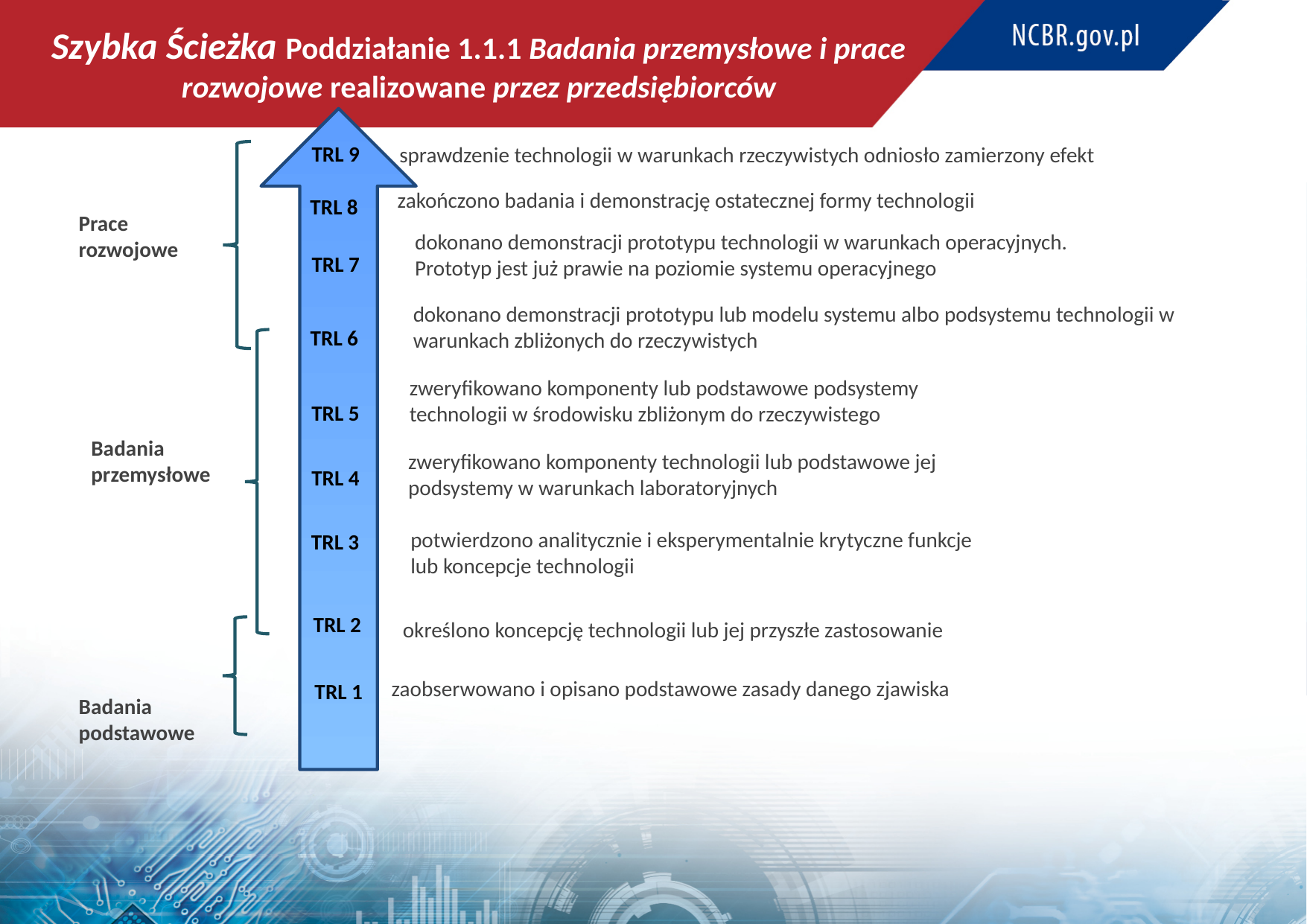

Szybka Ścieżka Poddziałanie 1.1.1 Badania przemysłowe i prace rozwojowe realizowane przez przedsiębiorców

sprawdzenie technologii w warunkach rzeczywistych odniosło zamierzony efekt
TRL 9

zakończono badania i demonstrację ostatecznej formy technologii
TRL 8
Prace rozwojowe
dokonano demonstracji prototypu technologii w warunkach operacyjnych.
Prototyp jest już prawie na poziomie systemu operacyjnego
TRL 7
dokonano demonstracji prototypu lub modelu systemu albo podsystemu technologii w warunkach zbliżonych do rzeczywistych
TRL 6

zweryfikowano komponenty lub podstawowe podsystemy
technologii w środowisku zbliżonym do rzeczywistego
TRL 5
Badania
przemysłowe
zweryfikowano komponenty technologii lub podstawowe jej podsystemy w warunkach laboratoryjnych
TRL 4
potwierdzono analitycznie i eksperymentalnie krytyczne funkcje
lub koncepcje technologii
TRL 3
TRL 2

zaobserwowano i opisano podstawowe zasady danego zjawiska
TRL 1
Badania
podstawowe
określono koncepcję technologii lub jej przyszłe zastosowanie